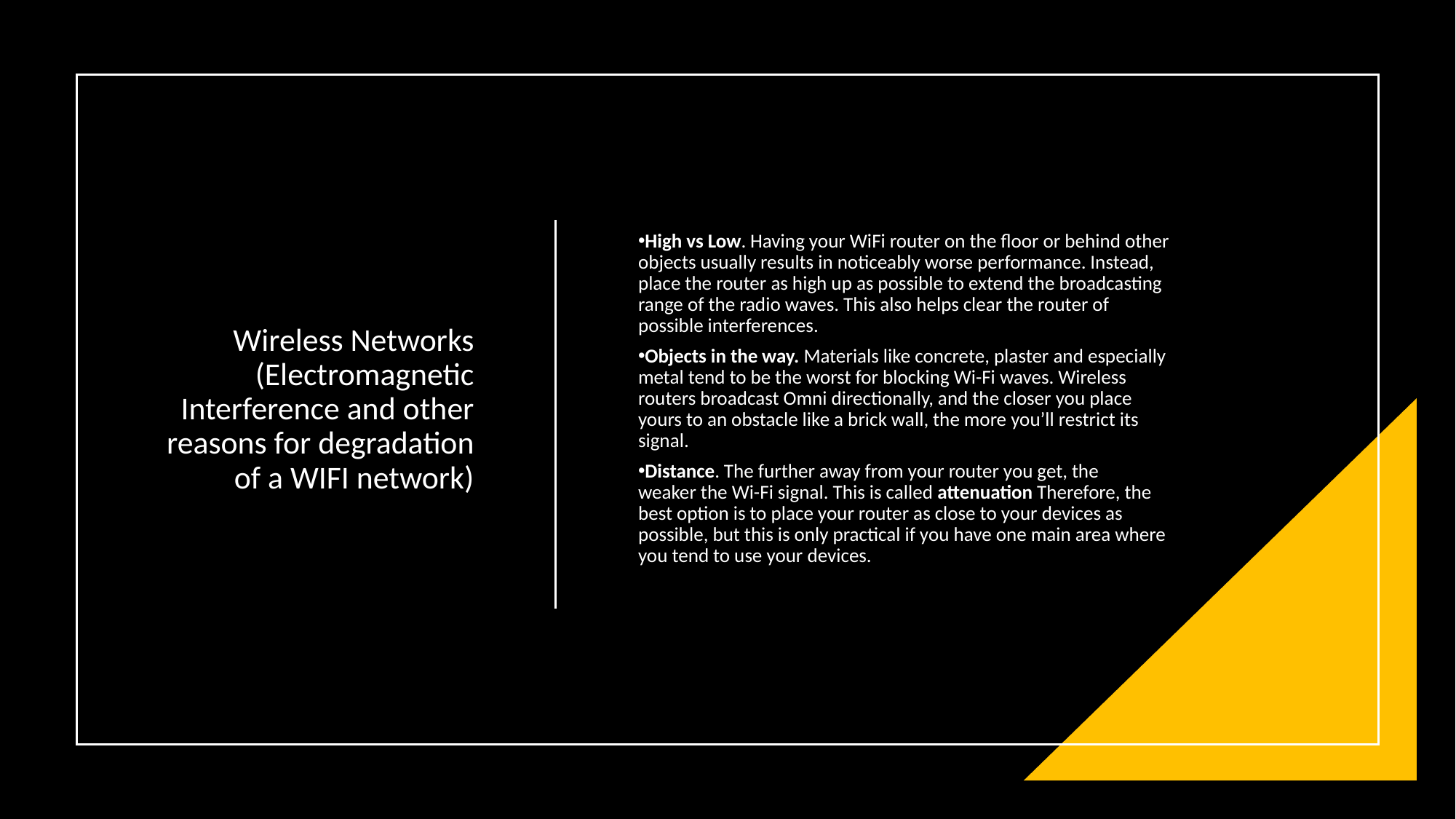

# Wireless Networks (Electromagnetic Interference and other reasons for degradation of a WIFI network)
High vs Low. Having your WiFi router on the floor or behind other objects usually results in noticeably worse performance. Instead, place the router as high up as possible to extend the broadcasting range of the radio waves. This also helps clear the router of possible interferences.
Objects in the way. Materials like concrete, plaster and especially metal tend to be the worst for blocking Wi-Fi waves. Wireless routers broadcast Omni directionally, and the closer you place yours to an obstacle like a brick wall, the more you’ll restrict its signal.
Distance. The further away from your router you get, the weaker the Wi-Fi signal. This is called attenuation Therefore, the best option is to place your router as close to your devices as possible, but this is only practical if you have one main area where you tend to use your devices.